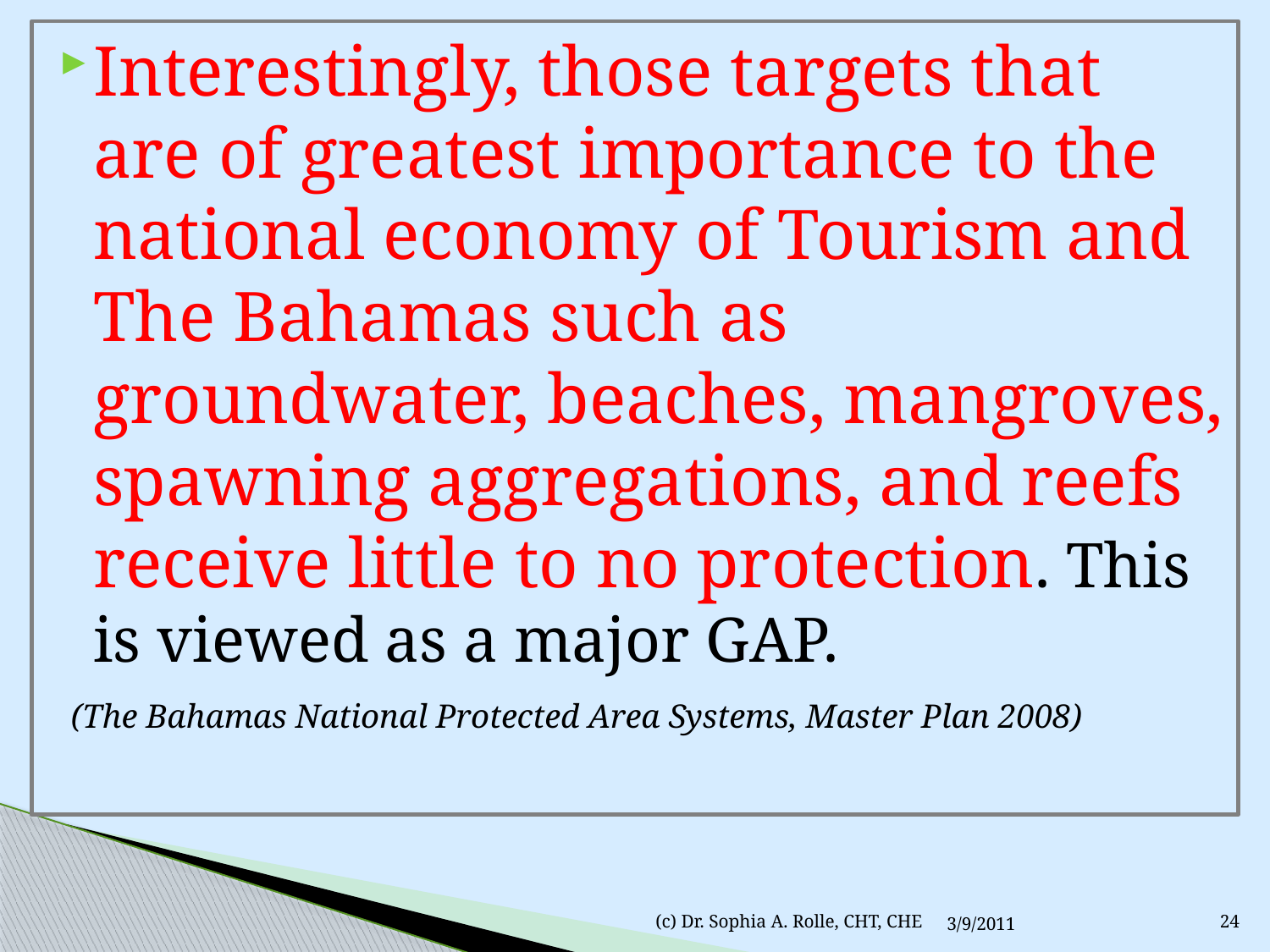

Interestingly, those targets that are of greatest importance to the national economy of Tourism and The Bahamas such as groundwater, beaches, mangroves, spawning aggregations, and reefs receive little to no protection. This is viewed as a major GAP.
 (The Bahamas National Protected Area Systems, Master Plan 2008)

(c) Dr. Sophia A. Rolle, CHT, CHE
3/9/2011
24